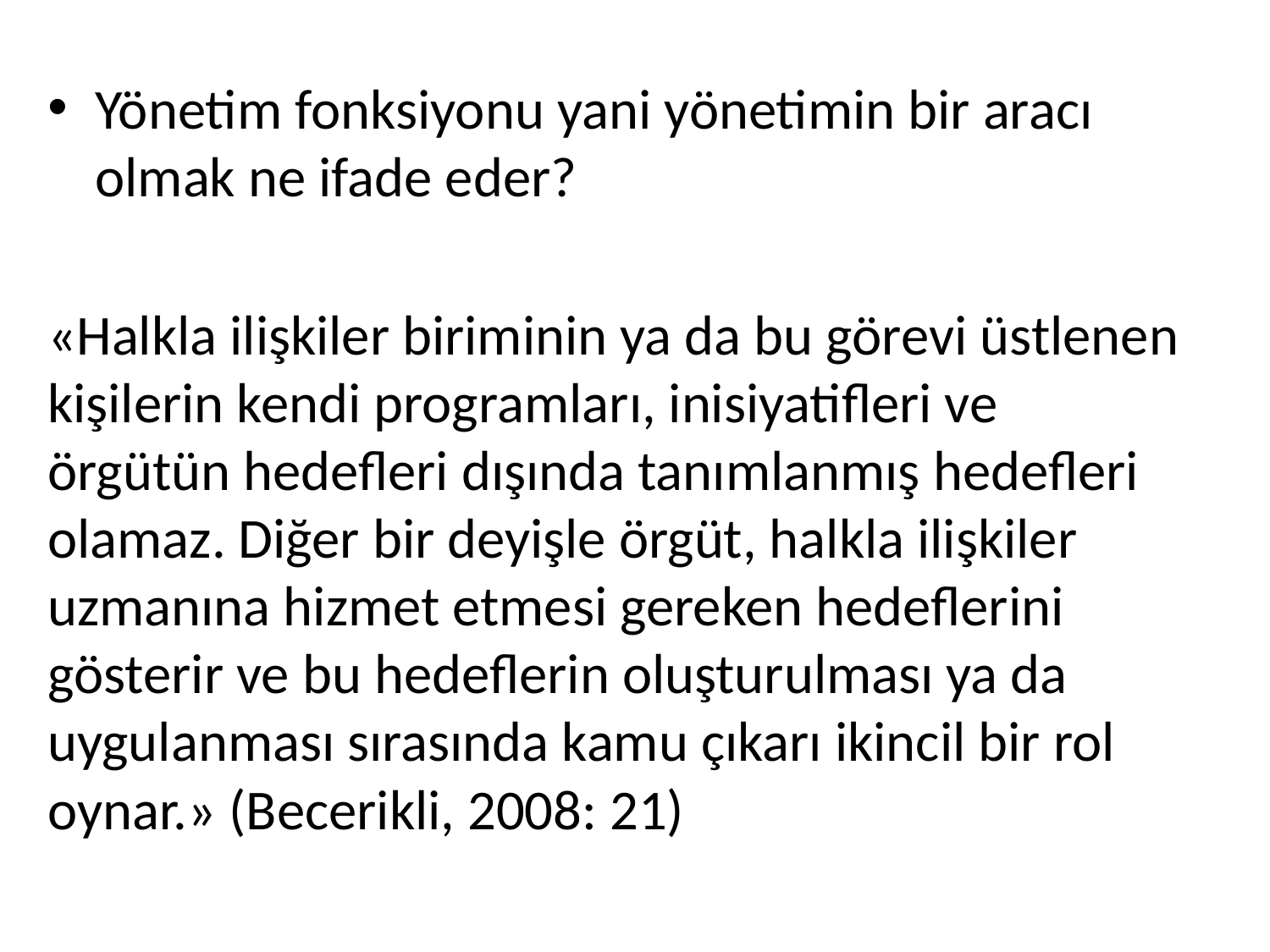

Yönetim fonksiyonu yani yönetimin bir aracı olmak ne ifade eder?

«Halkla ilişkiler biriminin ya da bu görevi üstlenen kişilerin kendi programları, inisiyatifleri ve örgütün hedefleri dışında tanımlanmış hedefleri olamaz. Diğer bir deyişle örgüt, halkla ilişkiler uzmanına hizmet etmesi gereken hedeflerini gösterir ve bu hedeflerin oluşturulması ya da uygulanması sırasında kamu çıkarı ikincil bir rol oynar.» (Becerikli, 2008: 21)